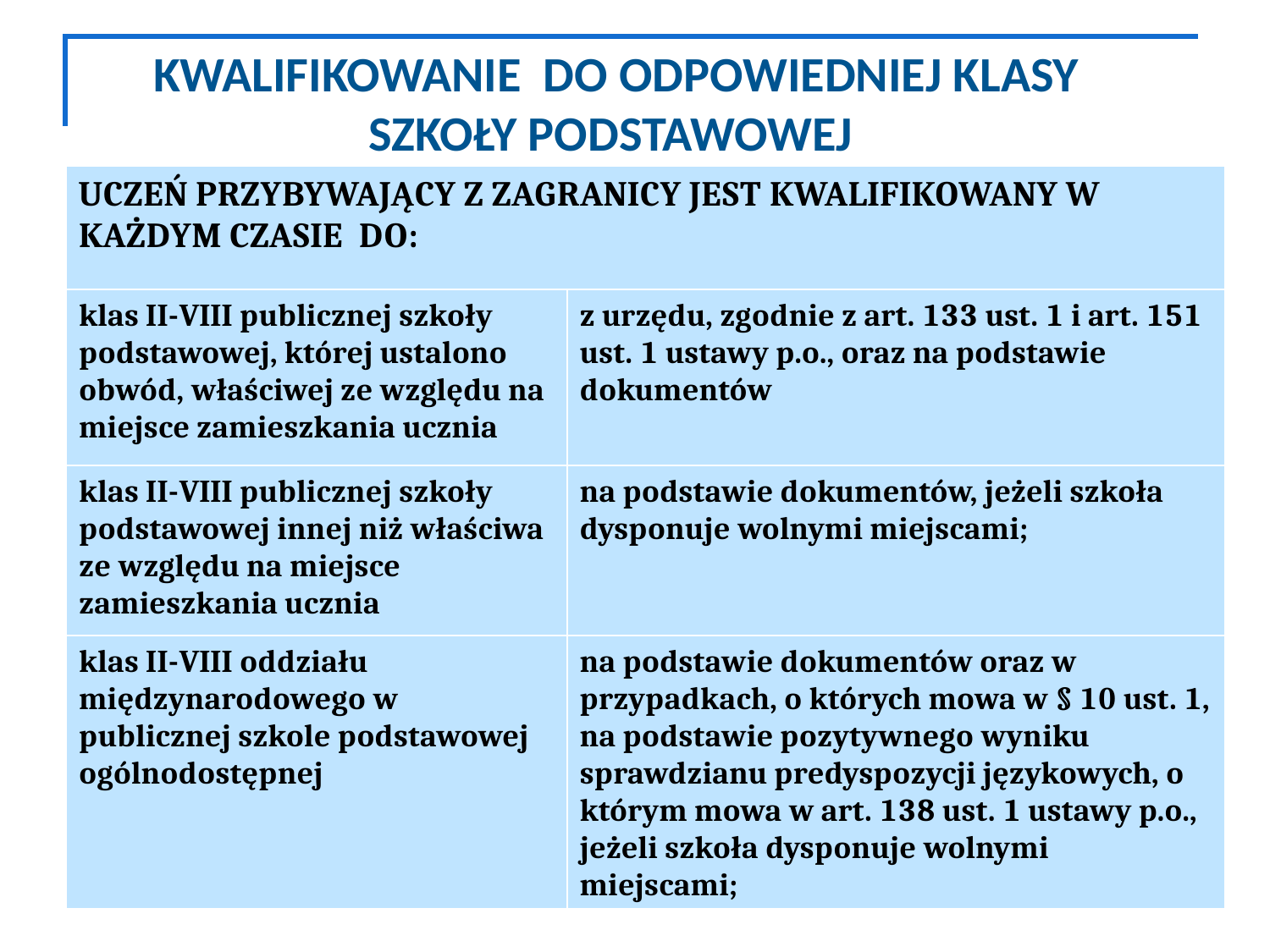

# KWALIFIKOWANIE  DO ODPOWIEDNIEJ KLASY SZKOŁY PODSTAWOWEJ UCZNIA Z UKRAINY

| UCZEŃ PRZYBYWAJĄCY Z ZAGRANICY JEST KWALIFIKOWANY W KAŻDYM CZASIE DO: |  |
| --- | --- |
| klas II-VIII publicznej szkoły podstawowej, której ustalono obwód, właściwej ze względu na miejsce zamieszkania ucznia | z urzędu, zgodnie z art. 133 ust. 1 i art. 151 ust. 1 ustawy p.o., oraz na podstawie dokumentów |
| klas II-VIII publicznej szkoły podstawowej innej niż właściwa ze względu na miejsce zamieszkania ucznia | na podstawie dokumentów, jeżeli szkoła dysponuje wolnymi miejscami; |
| klas II-VIII oddziału międzynarodowego w publicznej szkole podstawowej ogólnodostępnej | na podstawie dokumentów oraz w przypadkach, o których mowa w § 10 ust. 1, na podstawie pozytywnego wyniku sprawdzianu predyspozycji językowych, o którym mowa w art. 138 ust. 1 ustawy p.o., jeżeli szkoła dysponuje wolnymi miejscami; |